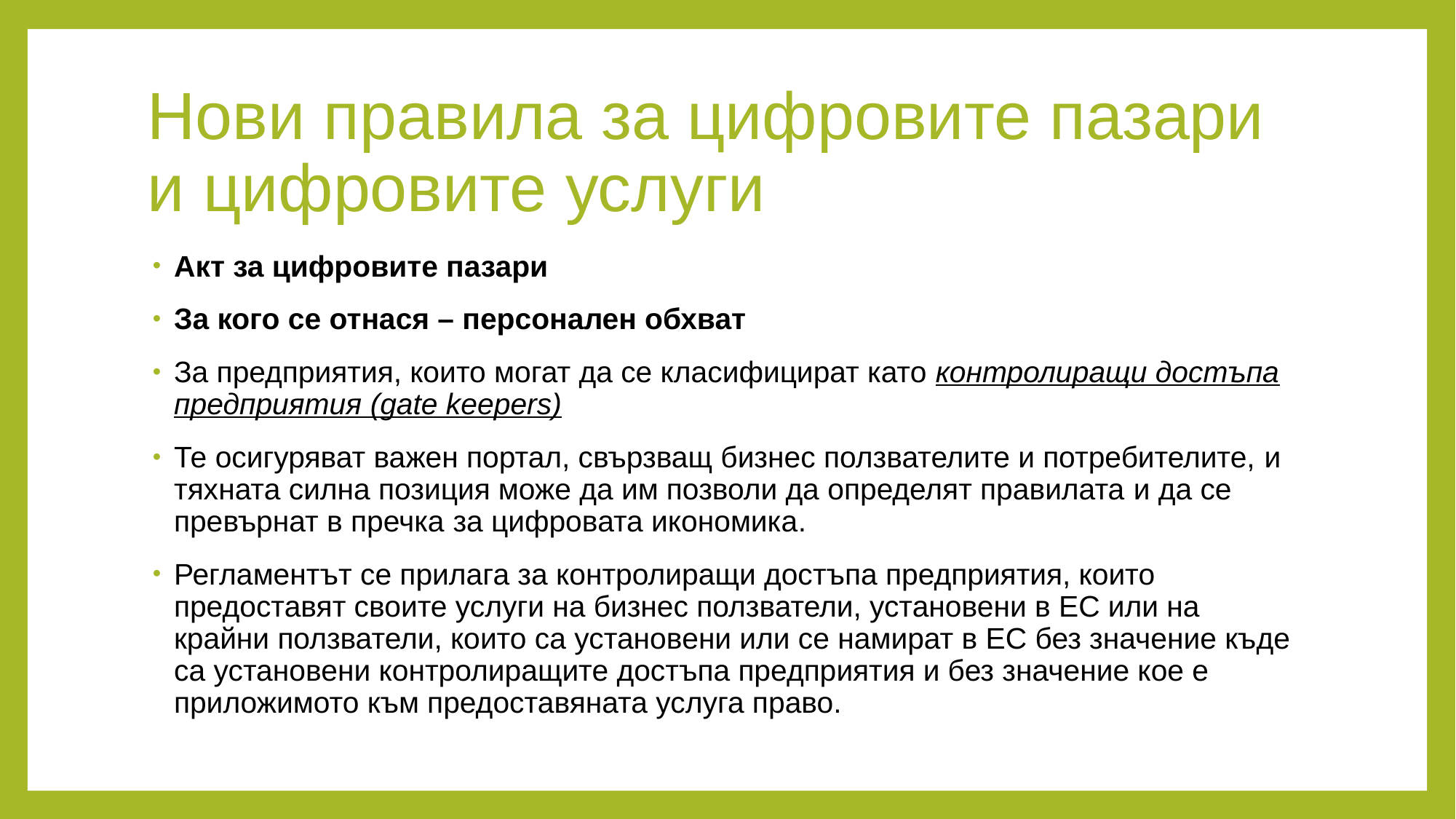

# Нови правила за цифровите пазари и цифровите услуги
Акт за цифровите пазари
За кого се отнася – персонален обхват
За предприятия, които могат да се класифицират като контролиращи достъпа предприятия (gate keepers)
Те осигуряват важен портал, свързващ бизнес ползвателите и потребителите, и тяхната силна позиция може да им позволи да определят правилата и да се превърнат в пречка за цифровата икономика.
Регламентът се прилага за контролиращи достъпа предприятия, които предоставят своите услуги на бизнес ползватели, установени в ЕС или на крайни ползватели, които са установени или се намират в ЕС без значение къде са установени контролиращите достъпа предприятия и без значение кое е приложимото към предоставяната услуга право.